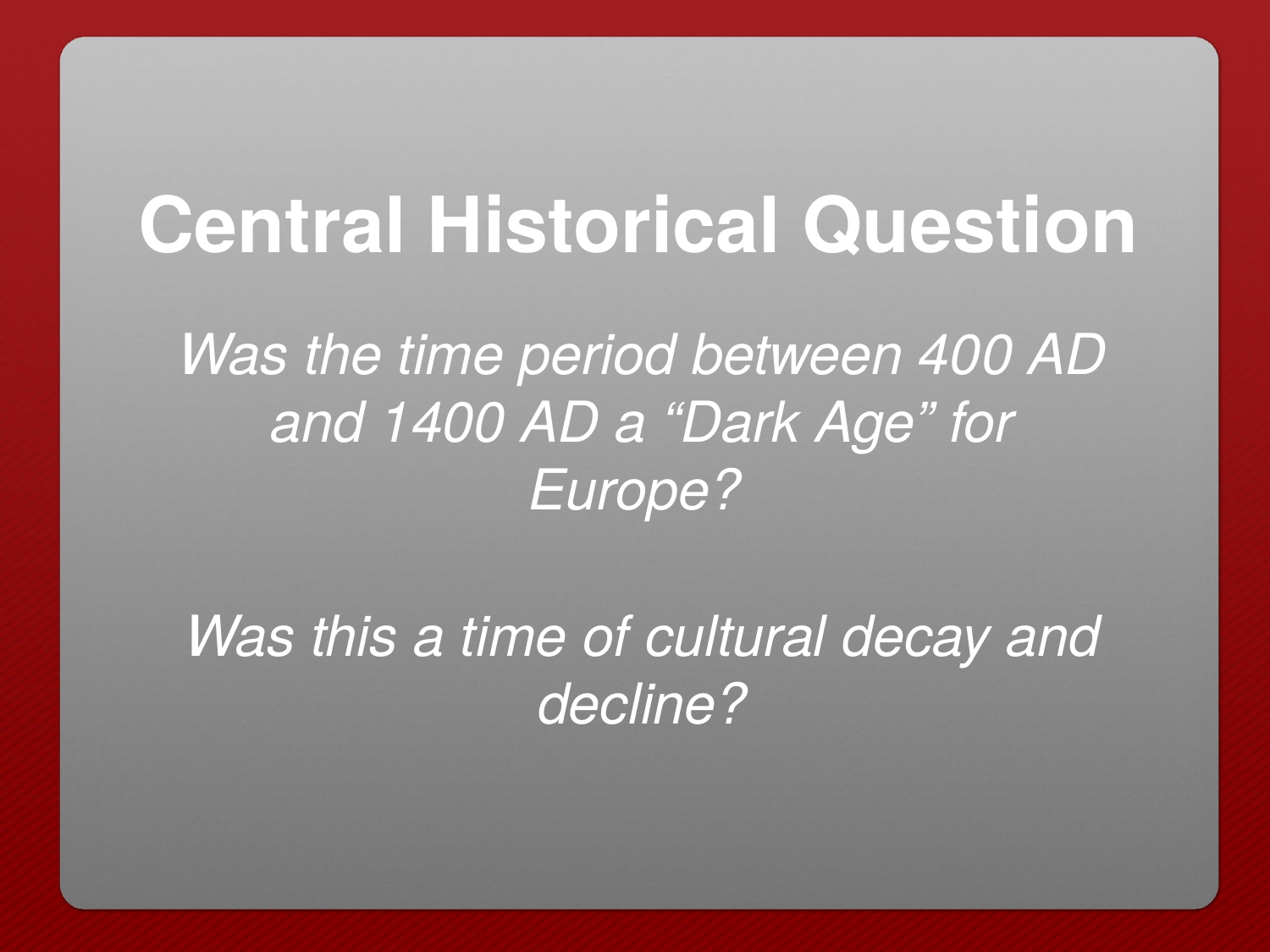

Central Historical Question
Was the time period between 400 AD and 1400 AD a “Dark Age” for Europe?
Was this a time of cultural decay and decline?